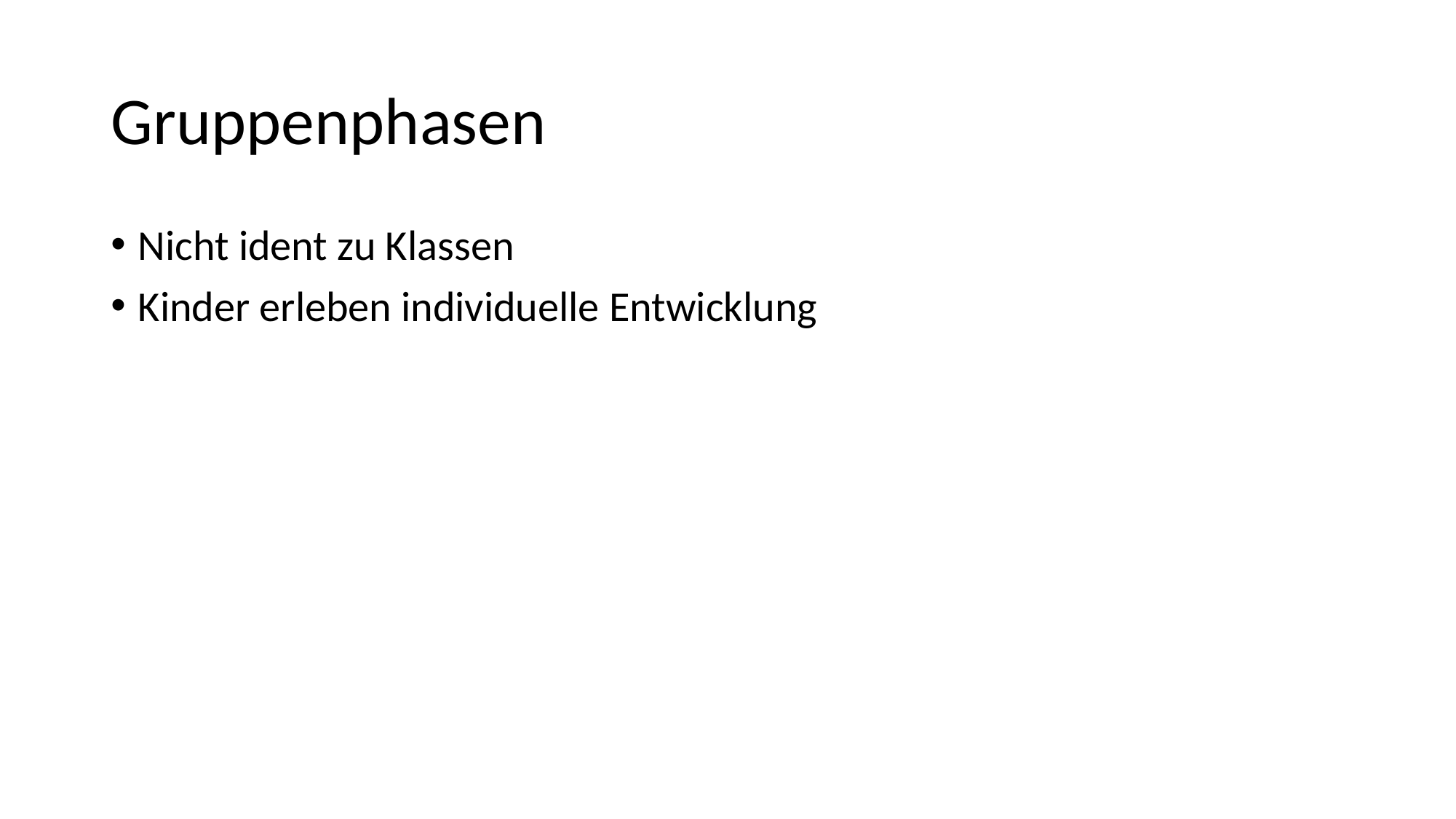

# Gruppenphasen
Nicht ident zu Klassen
Kinder erleben individuelle Entwicklung